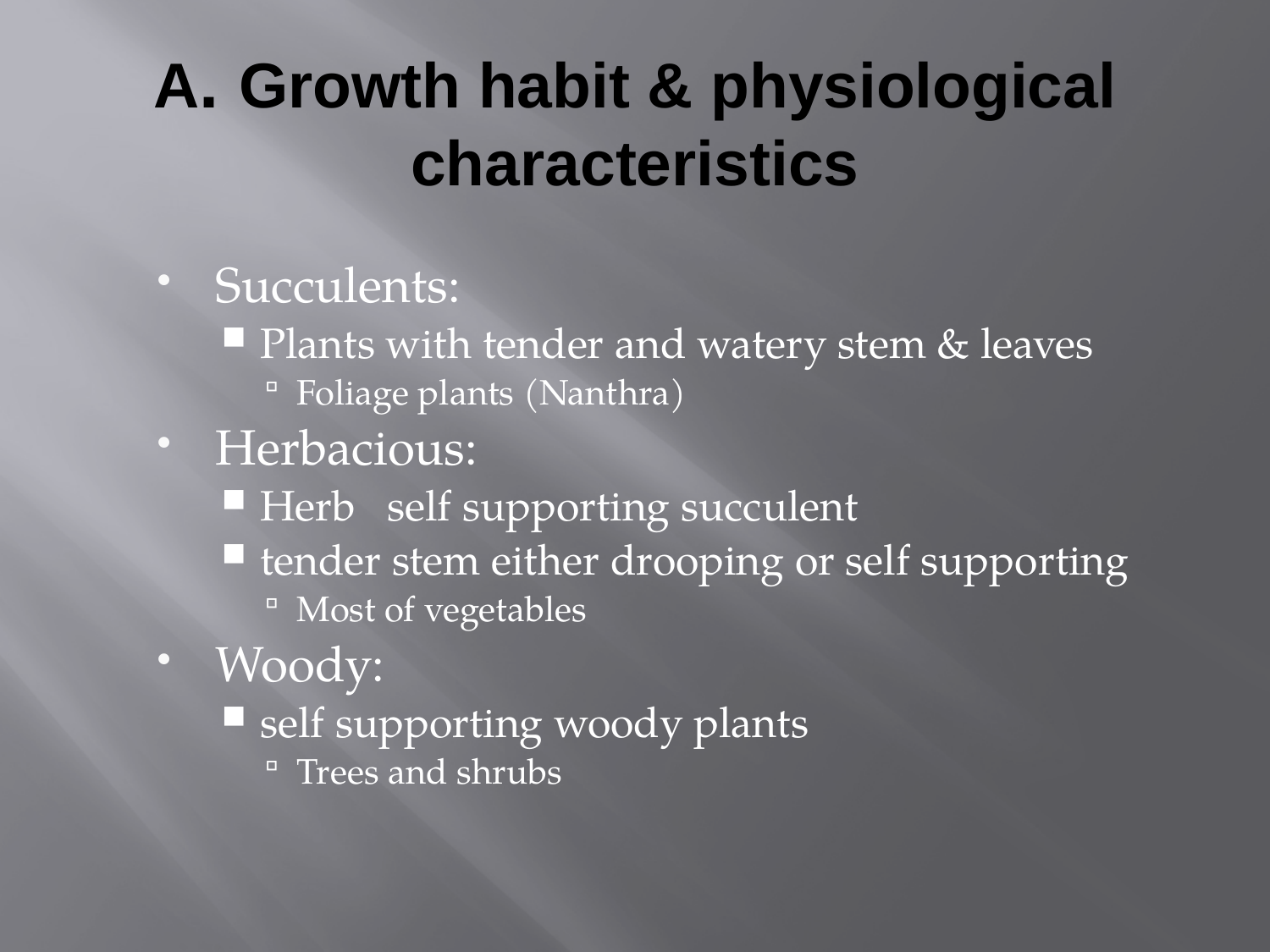

# A. Growth habit & physiological characteristics
Succulents:
Plants with tender and watery stem & leaves
Foliage plants (Nanthra)
Herbacious:
Herb 	self supporting succulent
tender stem either drooping or self supporting
Most of vegetables
Woody:
self supporting woody plants
Trees and shrubs